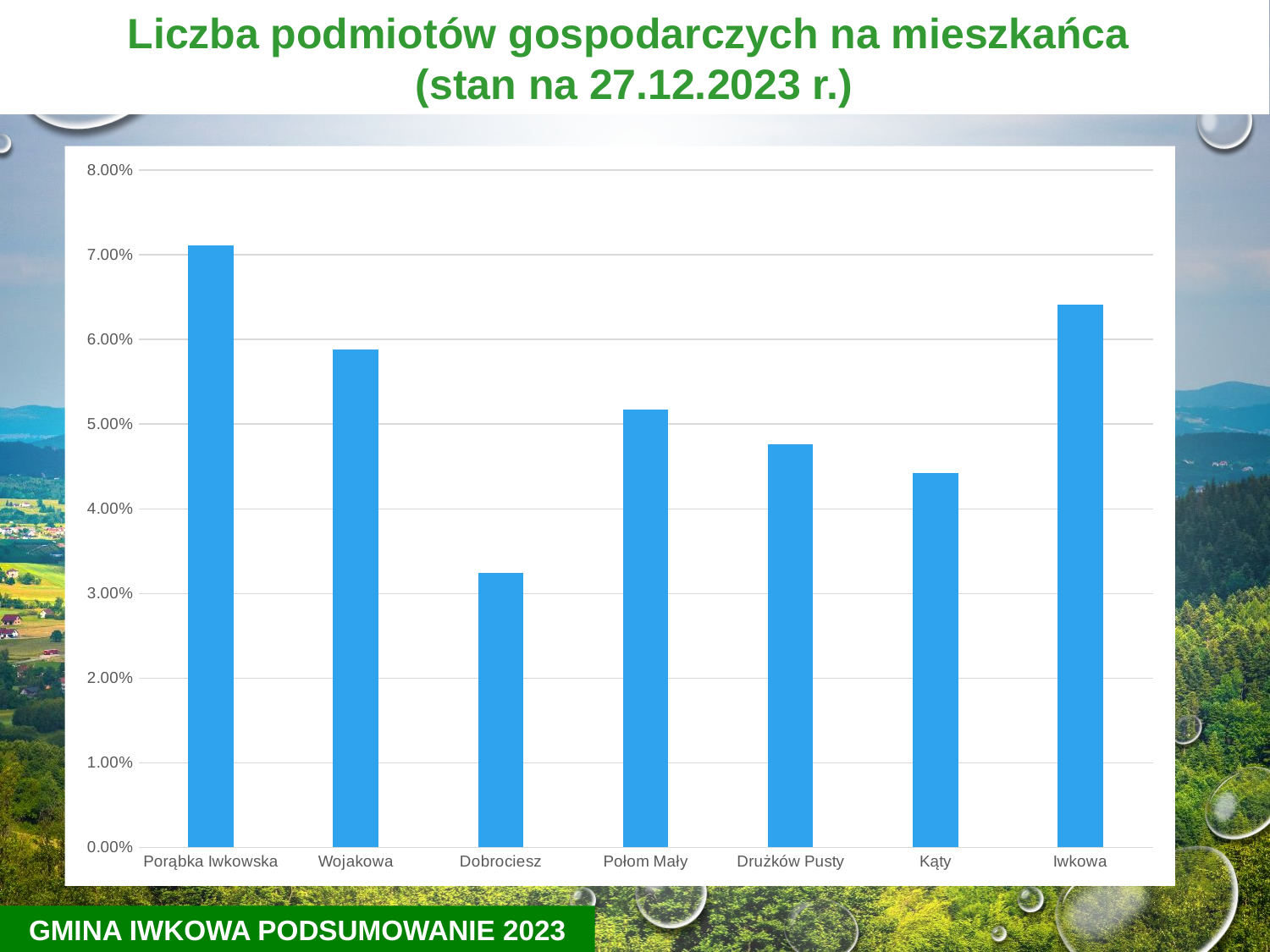

Liczba podmiotów gospodarczych na mieszkańca
(stan na 27.12.2023 r.)

### Chart

| Category |  |
|---|---|
| Porąbka Iwkowska | 0.07113821138211382 |
| Wojakowa | 0.058823529411764705 |
| Dobrociesz | 0.03241491085899514 |
| Połom Mały | 0.05172413793103448 |
| Drużków Pusty | 0.047619047619047616 |
| Kąty | 0.04425837320574163 |
| Iwkowa | 0.0640677966101695 |
GMINA IWKOWA PODSUMOWANIE 2023